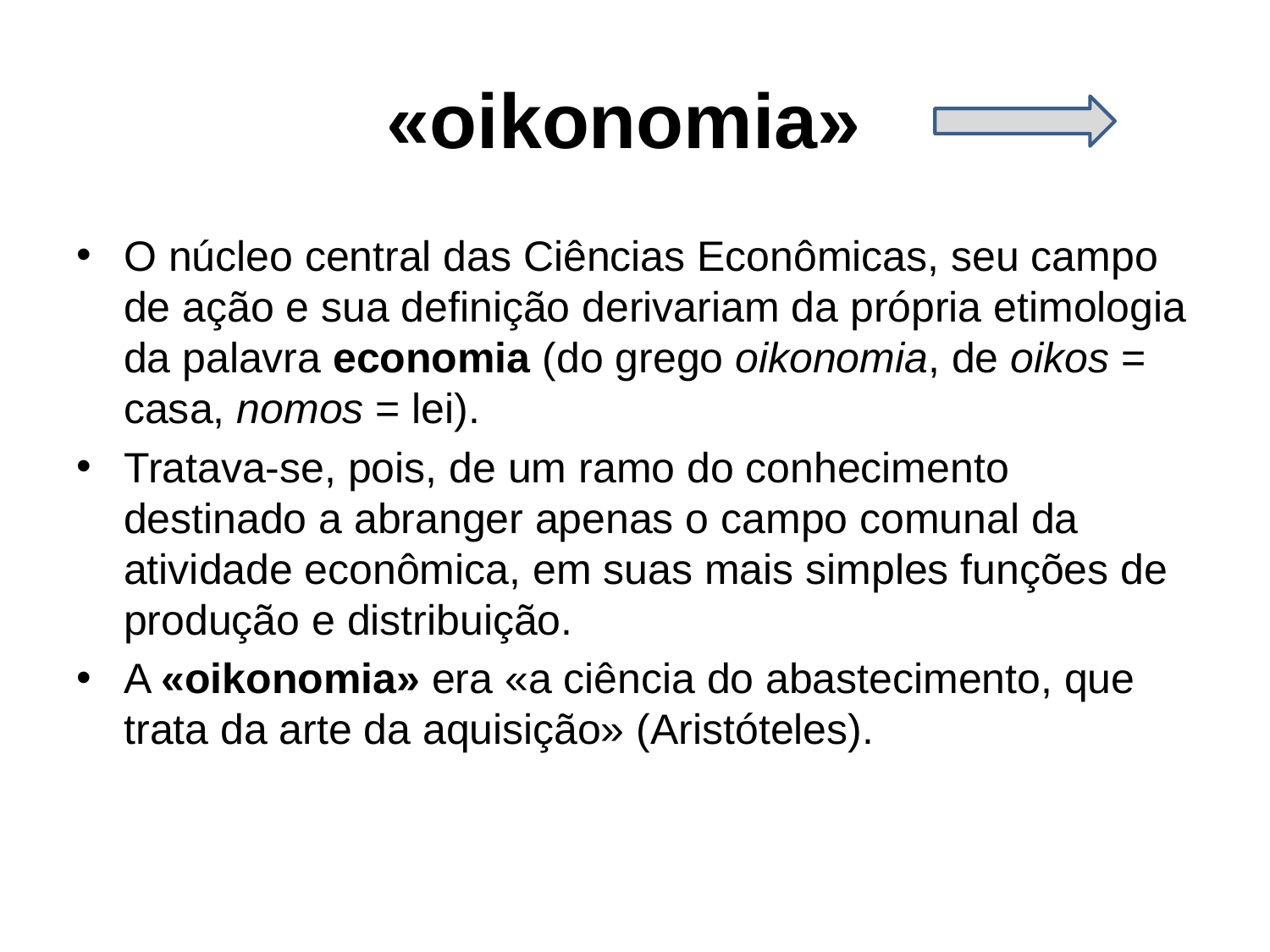

# «oikonomia»

O núcleo central das Ciências Econômicas, seu campo de ação e sua definição derivariam da própria etimologia da palavra economia (do grego oikonomia, de oikos = casa, nomos = lei).
Tratava-se, pois, de um ramo do conhecimento destinado a abranger apenas o campo comunal da atividade econômica, em suas mais simples funções de produção e distribuição.
A «oikonomia» era «a ciência do abastecimento, que trata da arte da aquisição» (Aristóteles).